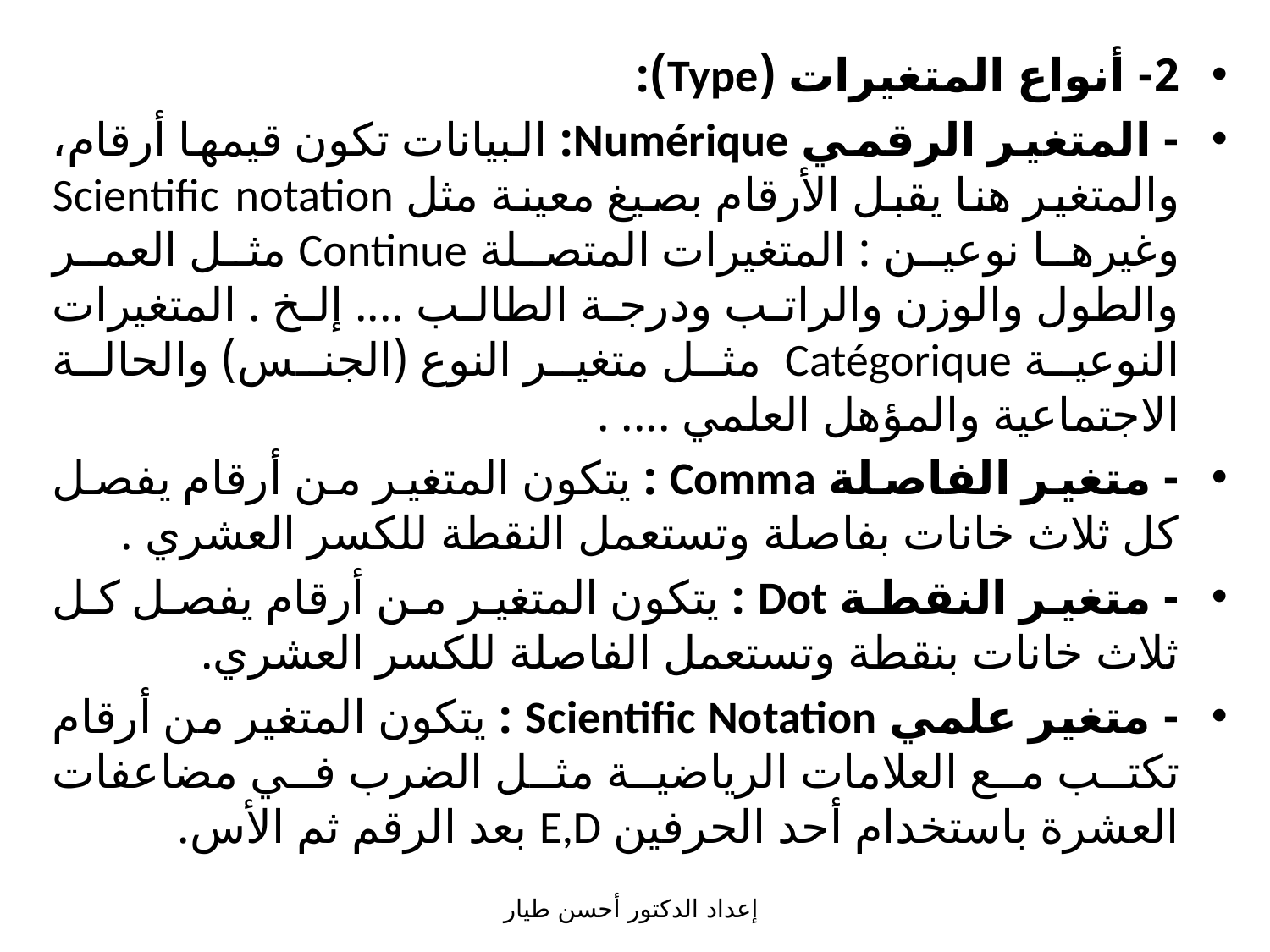

2- أنواع المتغيرات (Type):
- المتغير الرقمي Numérique: البيانات تكون قيمها أرقام، والمتغير هنا يقبل الأرقام بصيغ معينة مثل Scientific notation وغيرها نوعين : المتغيرات المتصلة Continue مثل العمر والطول والوزن والراتب ودرجة الطالب .... إلخ . المتغيرات النوعية Catégorique  مثل متغير النوع (الجنس) والحالة الاجتماعية والمؤهل العلمي .... .
- متغير الفاصلة Comma : يتكون المتغير من أرقام يفصل كل ثلاث خانات بفاصلة وتستعمل النقطة للكسر العشري .
- متغير النقطة Dot : يتكون المتغير من أرقام يفصل كل ثلاث خانات بنقطة وتستعمل الفاصلة للكسر العشري.
- متغير علمي Scientific Notation : يتكون المتغير من أرقام تكتب مع العلامات الرياضية مثل الضرب في مضاعفات العشرة باستخدام أحد الحرفين E,D بعد الرقم ثم الأس.

إعداد الدكتور أحسن طيار